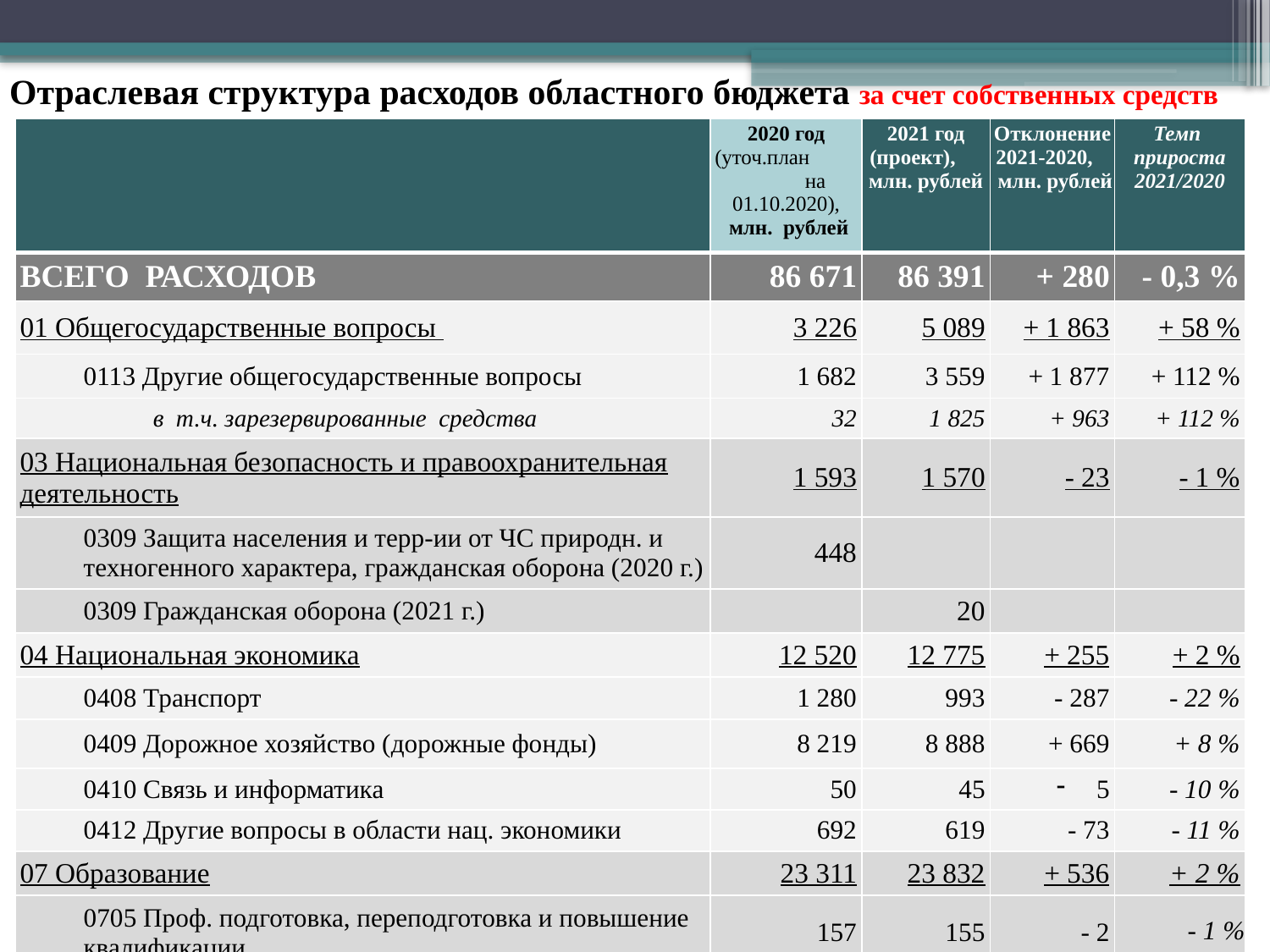

Отраслевая структура расходов областного бюджета за счет собственных средств
|  | 2020 год (уточ.план на 01.10.2020), млн. рублей | 2021 год (проект), млн. рублей | Отклонение 2021-2020, млн. рублей | Темп прироста 2021/2020 |
| --- | --- | --- | --- | --- |
| ВСЕГО РАСХОДОВ | 86 671 | 86 391 | + 280 | - 0,3 % |
| 01 Общегосударственные вопросы | 3 226 | 5 089 | + 1 863 | + 58 % |
| 0113 Другие общегосударственные вопросы | 1 682 | 3 559 | + 1 877 | + 112 % |
| в т.ч. зарезервированные средства | 32 | 1 825 | + 963 | + 112 % |
| 03 Национальная безопасность и правоохранительная деятельность | 1 593 | 1 570 | - 23 | - 1 % |
| 0309 Защита населения и терр-ии от ЧС природн. и техногенного характера, гражданская оборона (2020 г.) | 448 |  |  |  |
| 0309 Гражданская оборона (2021 г.) |  | 20 |  |  |
| 04 Национальная экономика | 12 520 | 12 775 | + 255 | + 2 % |
| 0408 Транспорт | 1 280 | 993 | - 287 | - 22 % |
| 0409 Дорожное хозяйство (дорожные фонды) | 8 219 | 8 888 | + 669 | + 8 % |
| 0410 Связь и информатика | 50 | 45 | 5 | - 10 % |
| 0412 Другие вопросы в области нац. экономики | 692 | 619 | - 73 | - 11 % |
| 07 Образование | 23 311 | 23 832 | + 536 | + 2 % |
| 0705 Проф. подготовка, переподготовка и повышение квалификации | 157 | 155 | - 2 | - 1 % |